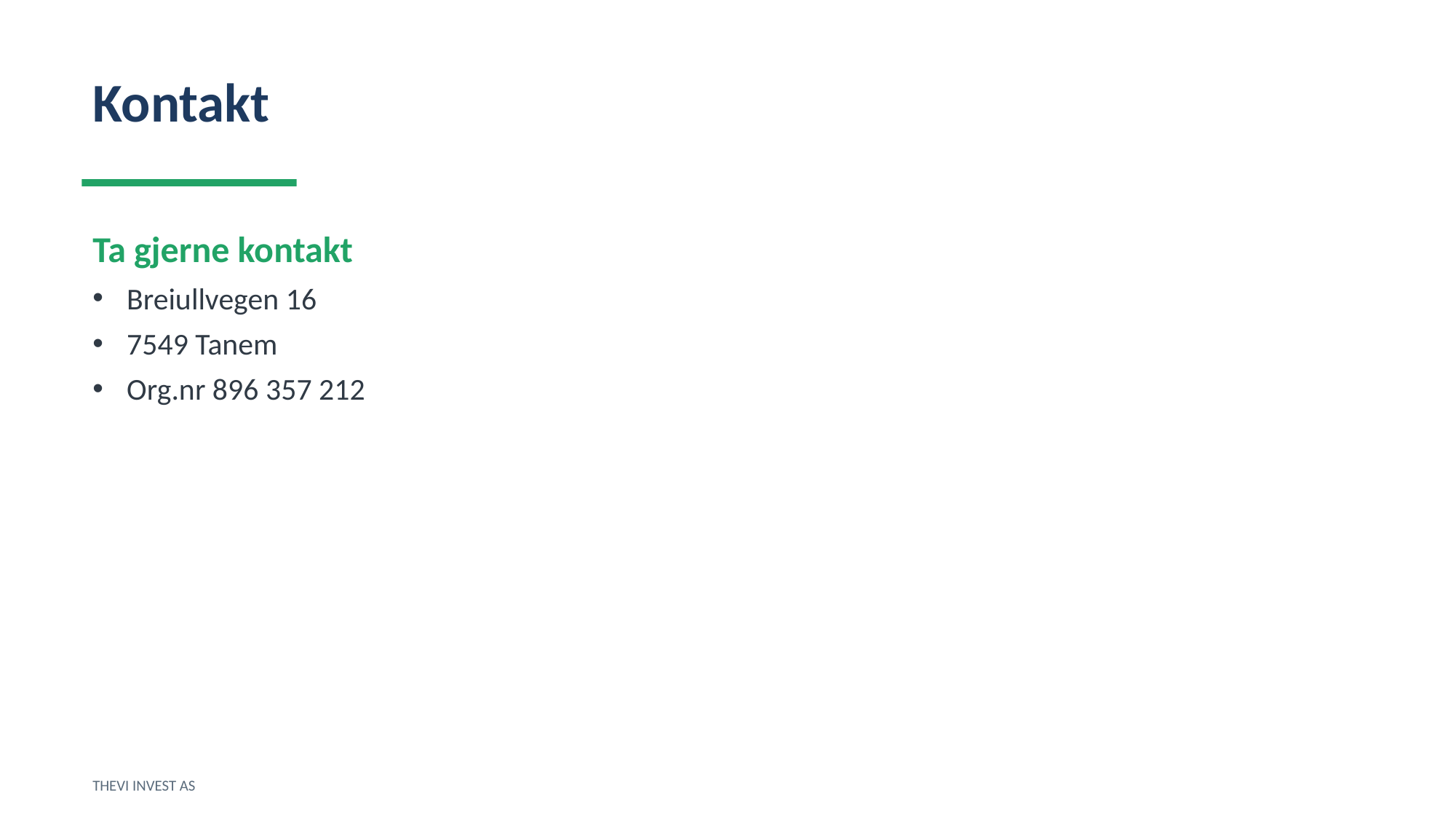

Kontakt

Ta gjerne kontakt
Breiullvegen 16
7549 Tanem
Org.nr 896 357 212
THEVI INVEST AS